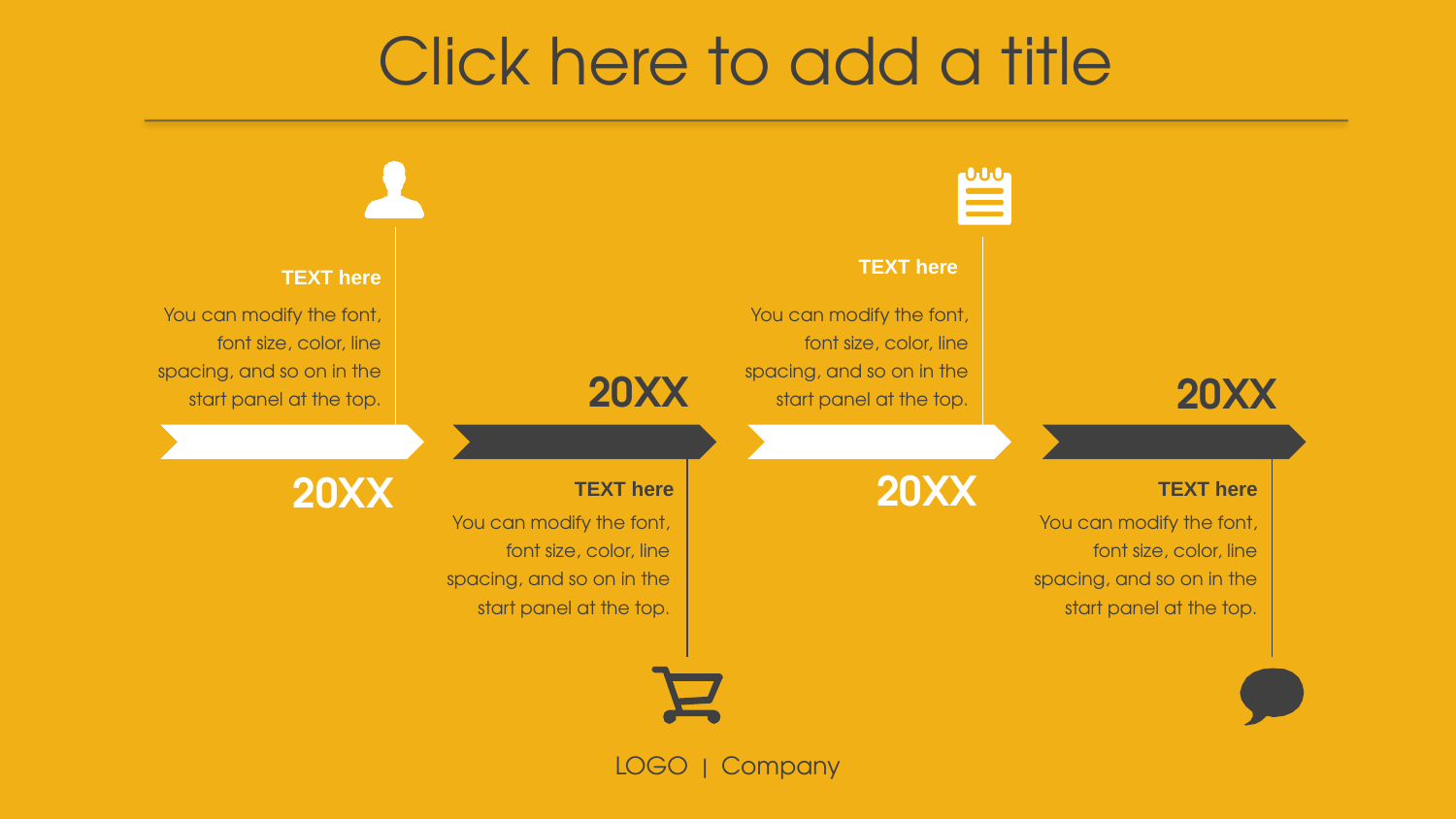

Click here to add a title

TEXT here
TEXT here
You can modify the font, font size, color, line spacing, and so on in the start panel at the top.
You can modify the font, font size, color, line spacing, and so on in the start panel at the top.
20XX
20XX

20XX
20XX
TEXT here
TEXT here
You can modify the font, font size, color, line spacing, and so on in the start panel at the top.
You can modify the font, font size, color, line spacing, and so on in the start panel at the top.

LOGO  |  Company